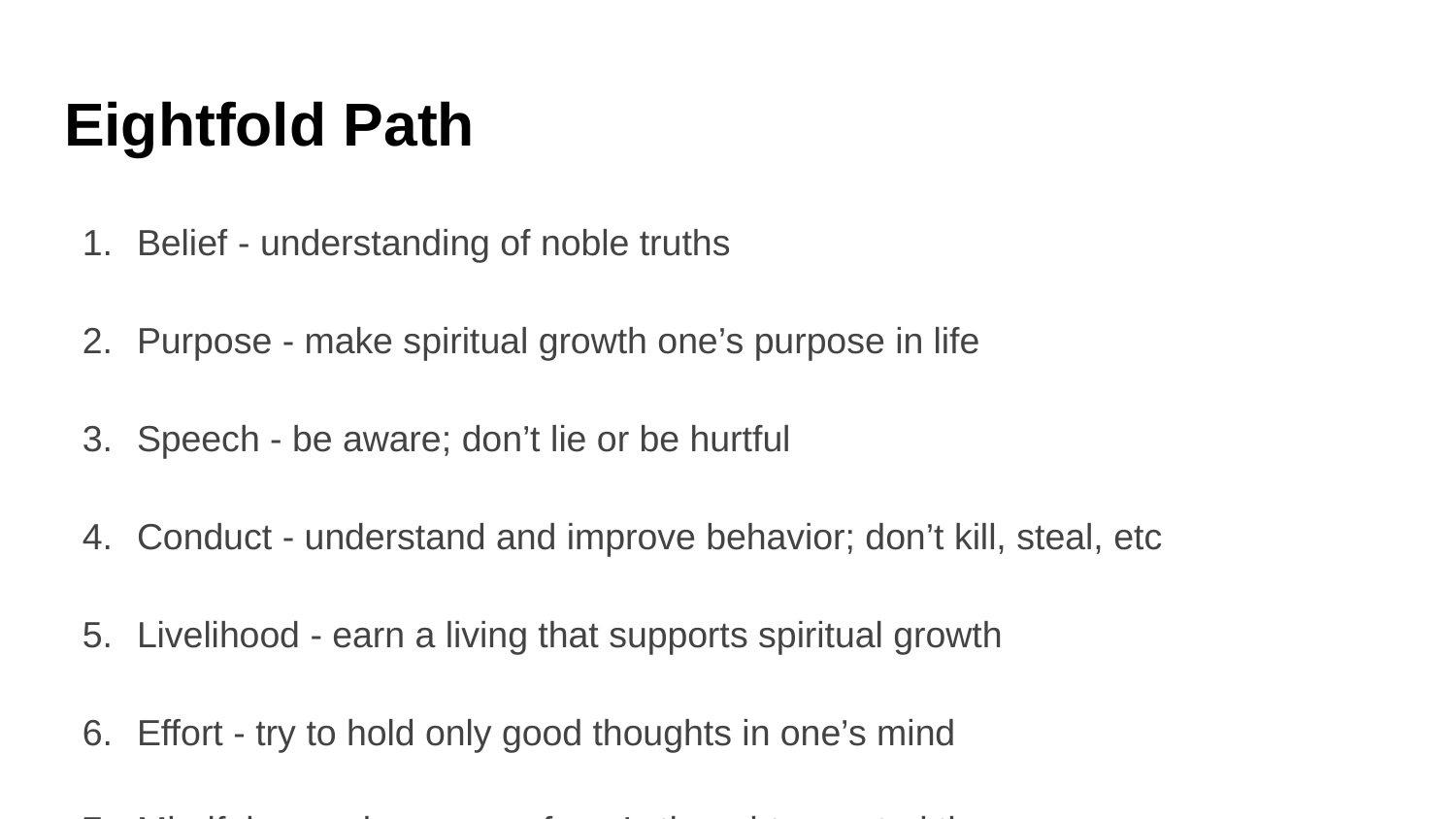

# Eightfold Path
Belief - understanding of noble truths
Purpose - make spiritual growth one’s purpose in life
Speech - be aware; don’t lie or be hurtful
Conduct - understand and improve behavior; don’t kill, steal, etc
Livelihood - earn a living that supports spiritual growth
Effort - try to hold only good thoughts in one’s mind
Mindfulness - be aware of one’s thoughts; control them
Meditation - clear the mind to achieve nirvana